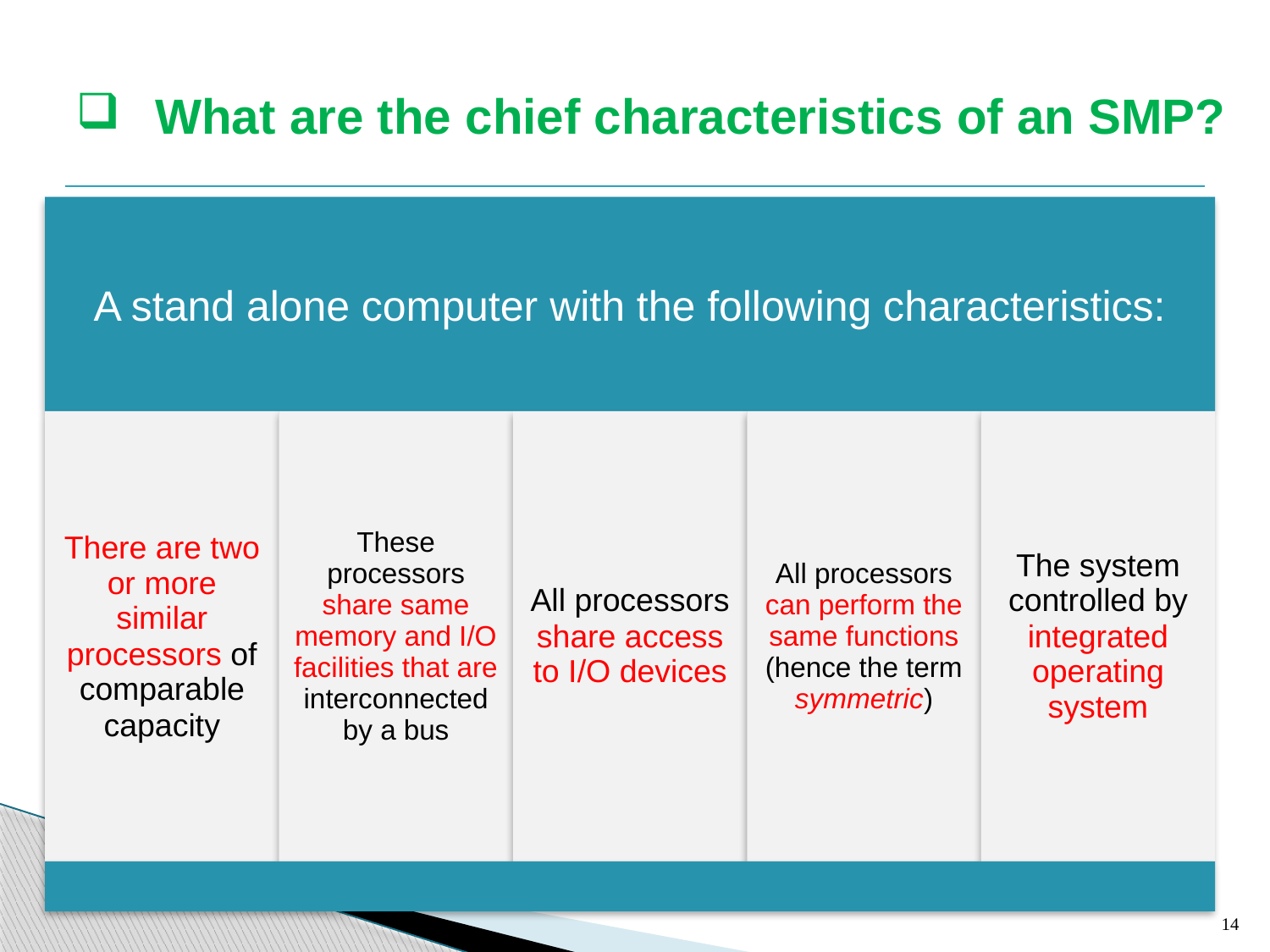

# What are the chief characteristics of an SMP?
A stand alone computer with the following characteristics:
There are two or more similar processors of comparable capacity
These processors share same memory and I/O facilities that are interconnected by a bus
All processors share access to I/O devices
All processors can perform the same functions (hence the term symmetric)
The system controlled by integrated operating system
14